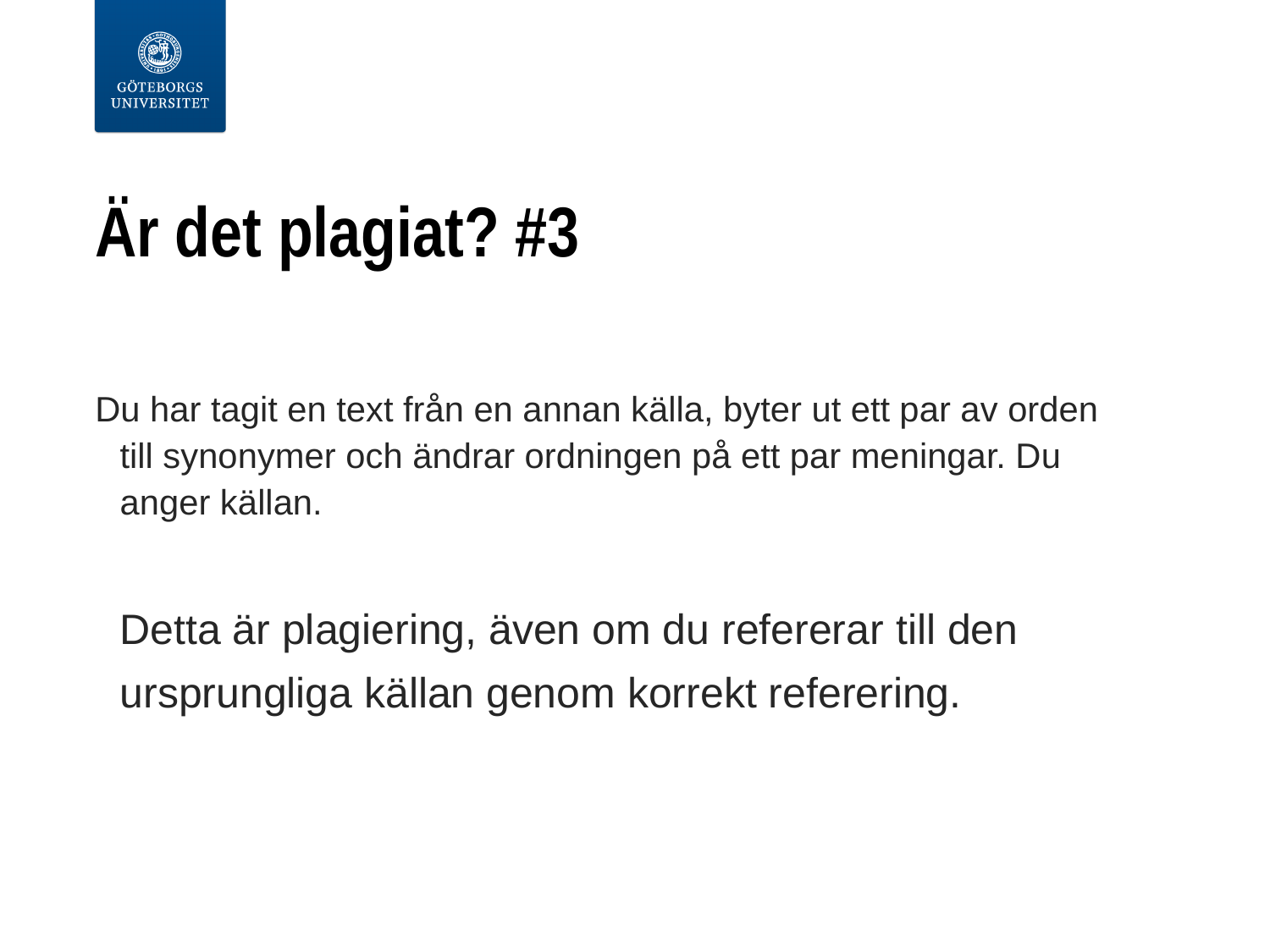

# Är det plagiat? #3

Du har tagit en text från en annan källa, byter ut ett par av orden till synonymer och ändrar ordningen på ett par meningar. Du anger källan.

	Detta är plagiering, även om du refererar till den ursprungliga källan genom korrekt referering.